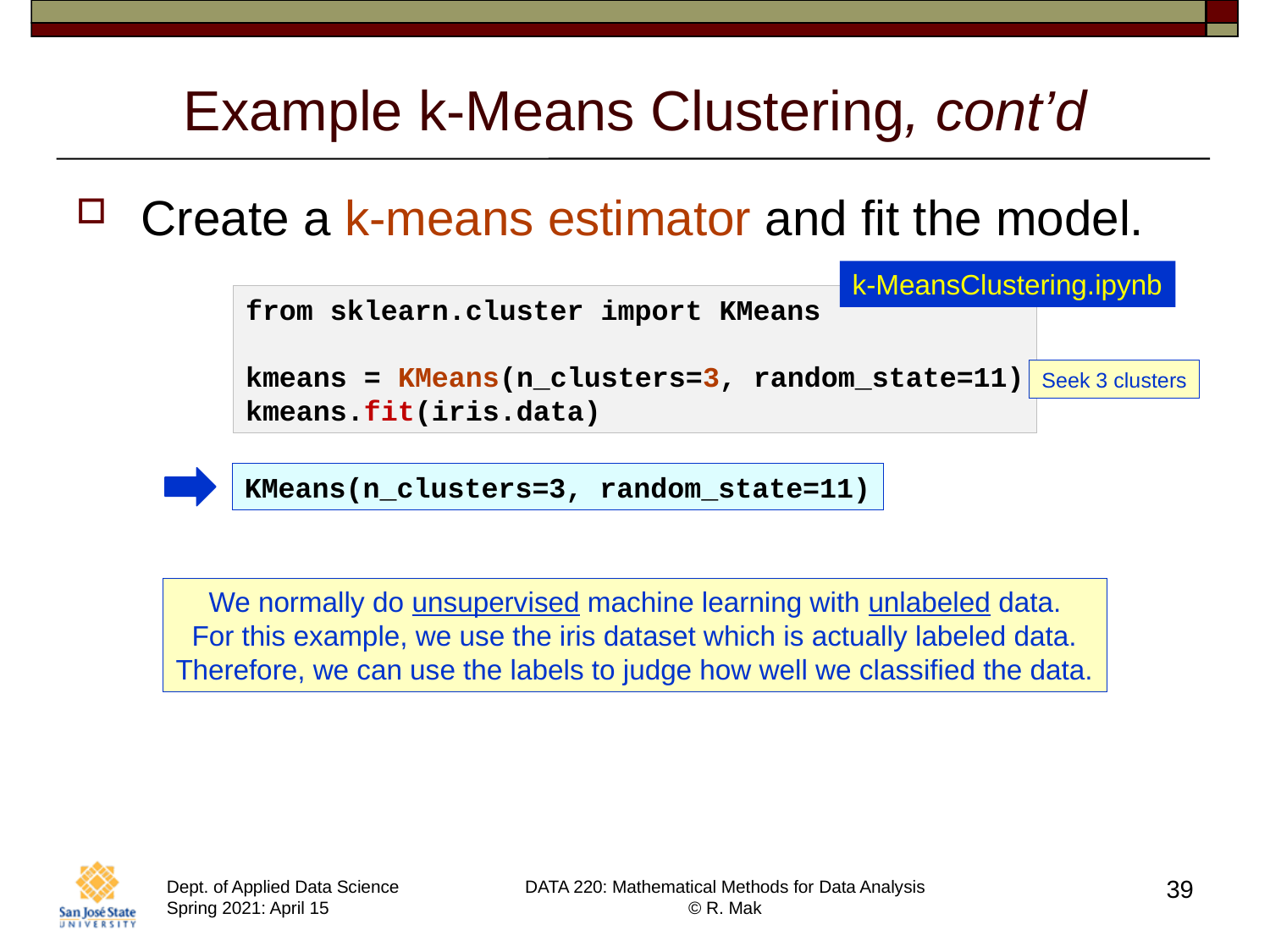

# Example k-Means Clustering, cont’d
Create a k-means estimator and fit the model.
k-MeansClustering.ipynb
from sklearn.cluster import KMeans

kmeans = KMeans(n_clusters=3, random_state=11)
kmeans.fit(iris.data)
Seek 3 clusters
KMeans(n_clusters=3, random_state=11)

We normally do unsupervised machine learning with unlabeled data.
For this example, we use the iris dataset which is actually labeled data.
Therefore, we can use the labels to judge how well we classified the data.
39